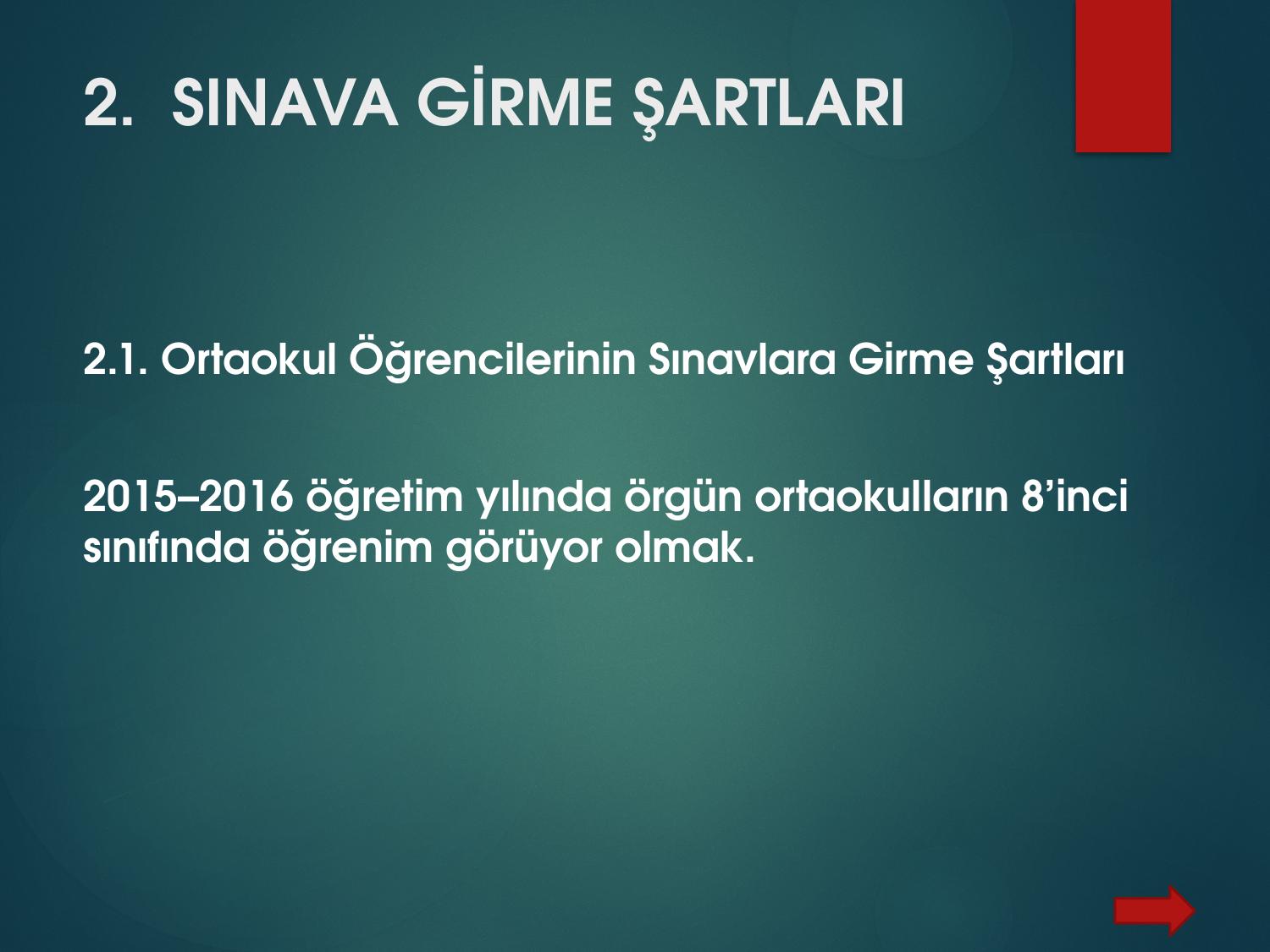

# 2.  SINAVA GİRME ŞARTLARI
2.1. Ortaokul Öğrencilerinin Sınavlara Girme Şartları

2015–2016 öğretim yılında örgün ortaokulların 8’inci sınıfında öğrenim görüyor olmak.